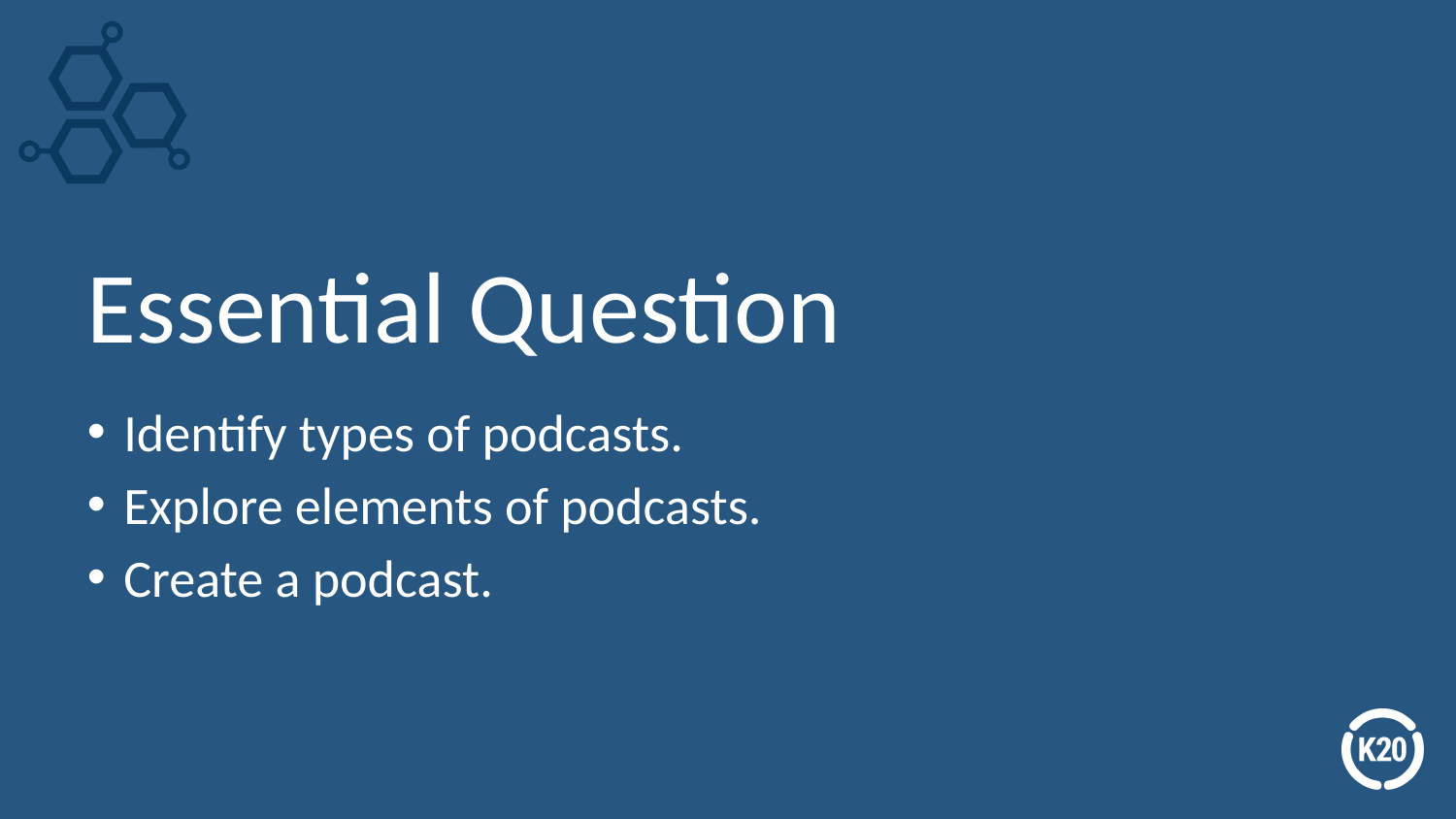

# Essential Question
Identify types of podcasts.
Explore elements of podcasts.
Create a podcast.